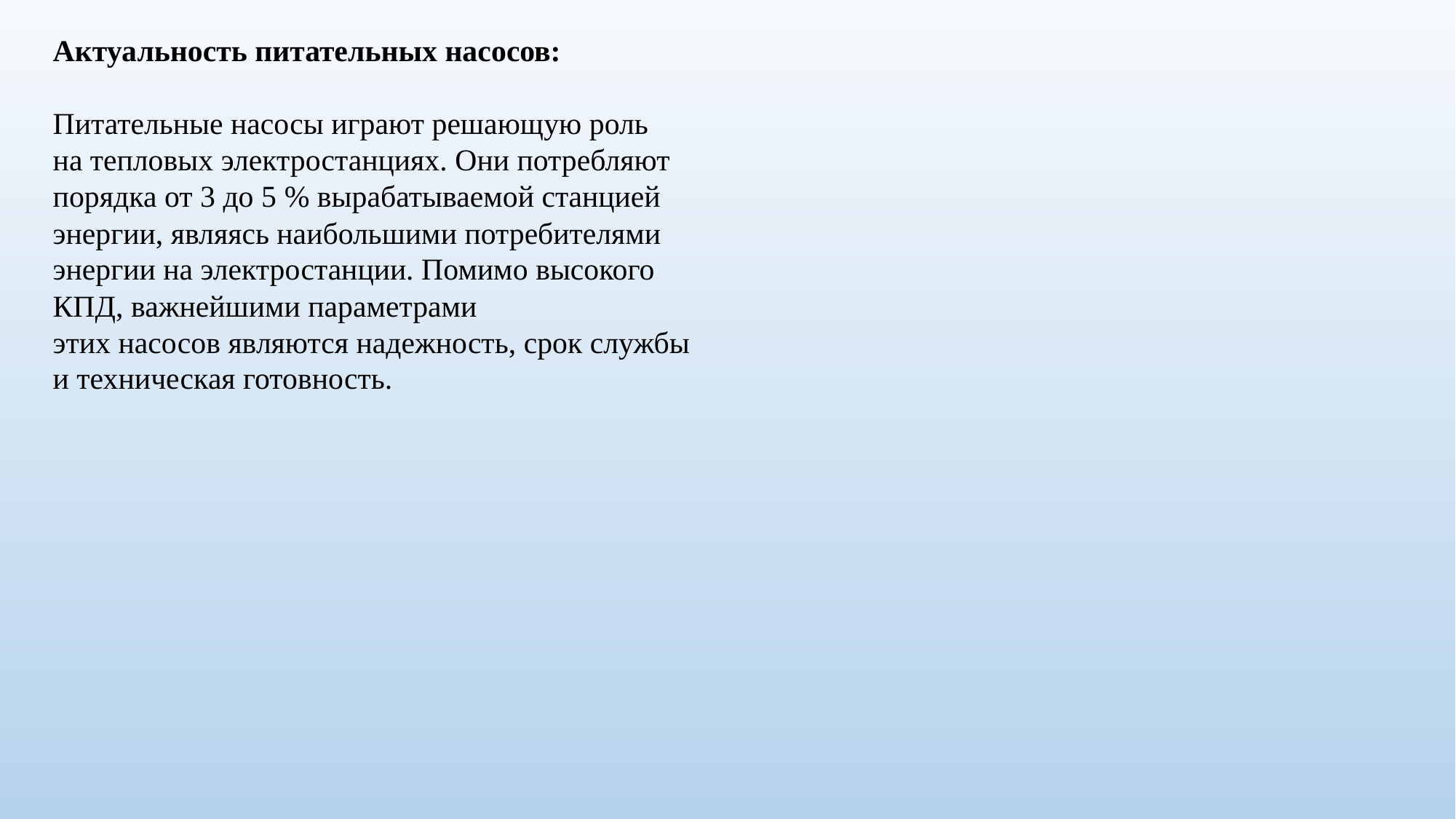

Актуальность питательных насосов:

Питательные насосы играют решающую роль
на тепловых электростанциях. Они потребляют
порядка от 3 до 5 % вырабатываемой станцией
энергии, являясь наибольшими потребителями
энергии на электростанции. Помимо высокого
КПД, важнейшими параметрами
этих насосов являются надежность, срок службы
и техническая готовность.